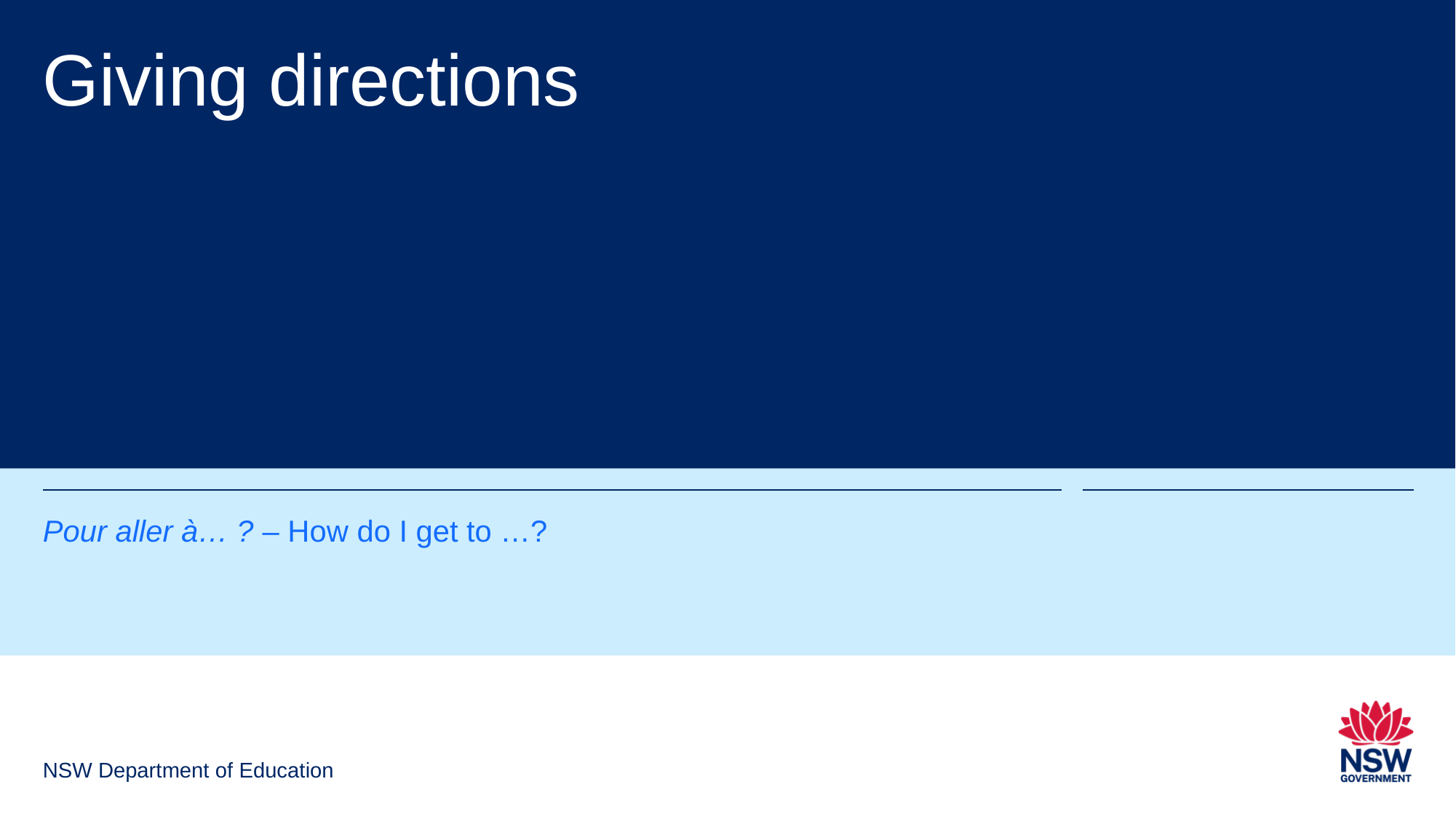

# Giving directions
Pour aller à… ? – How do I get to …?
NSW Department of Education